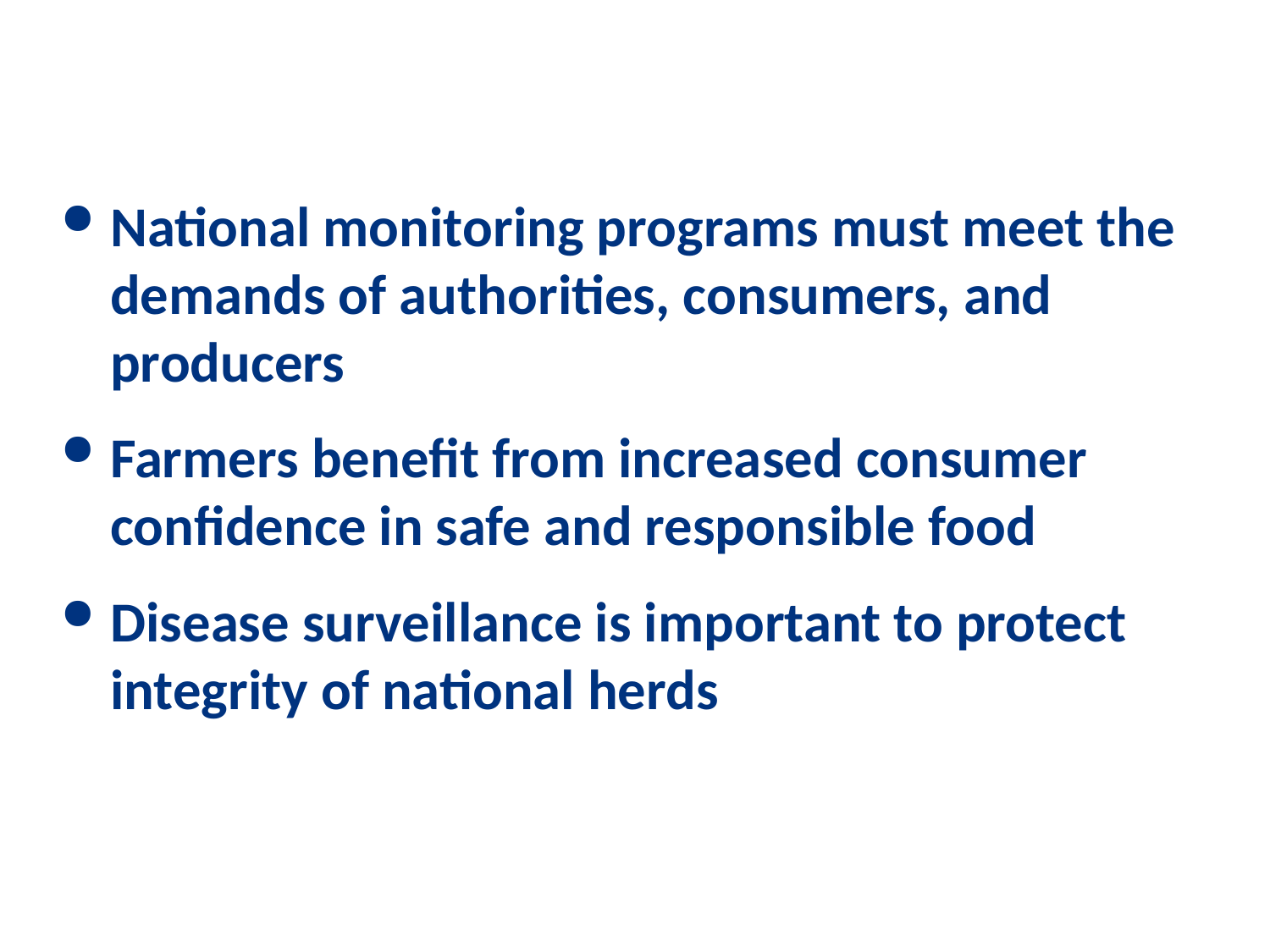

# Applications– Population health
National monitoring programs must meet the demands of authorities, consumers, and producers
Farmers benefit from increased consumer confidence in safe and responsible food
Disease surveillance is important to protect integrity of national herds